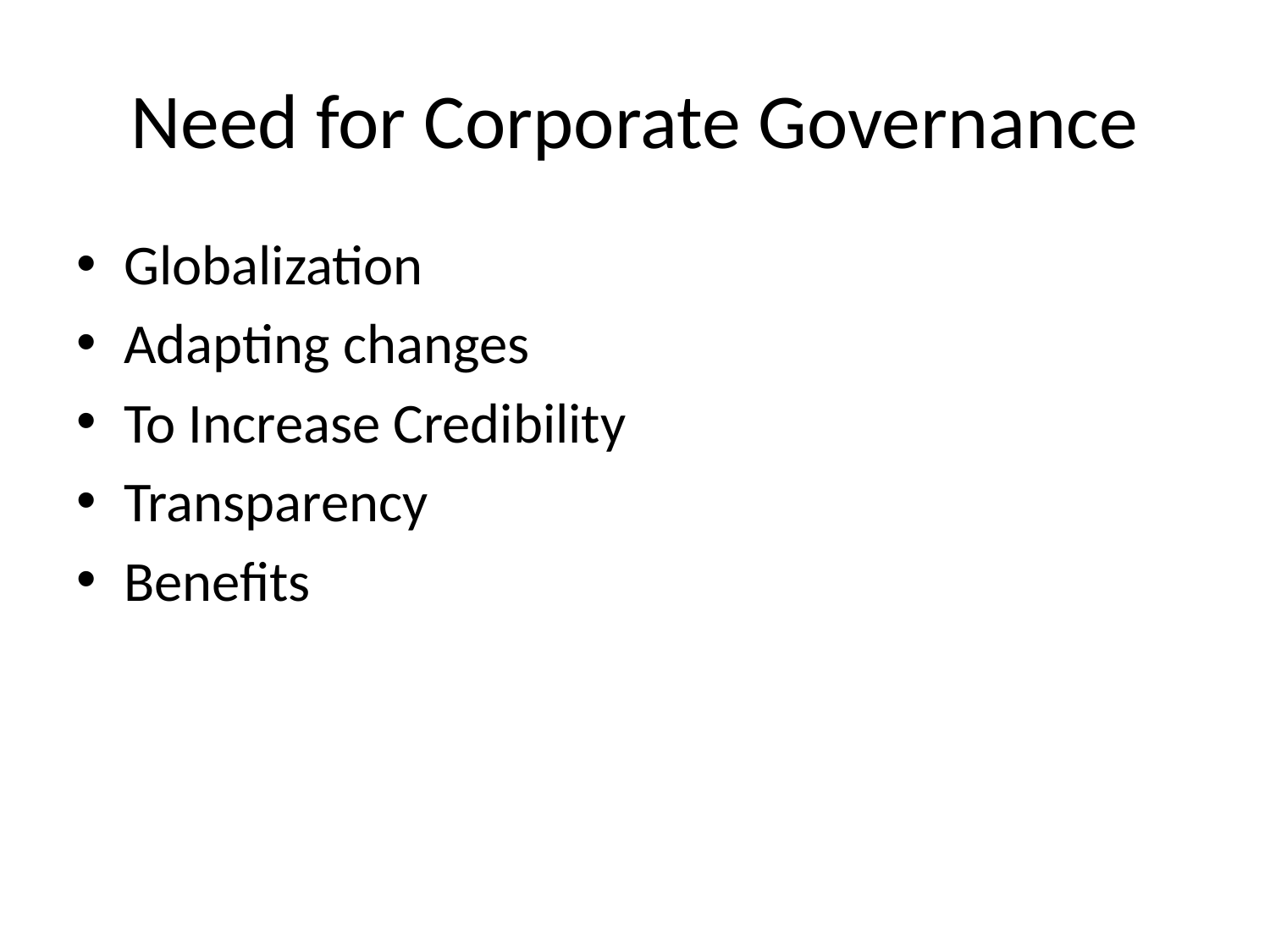

# Need for Corporate Governance
Globalization
Adapting changes
To Increase Credibility
Transparency
Benefits